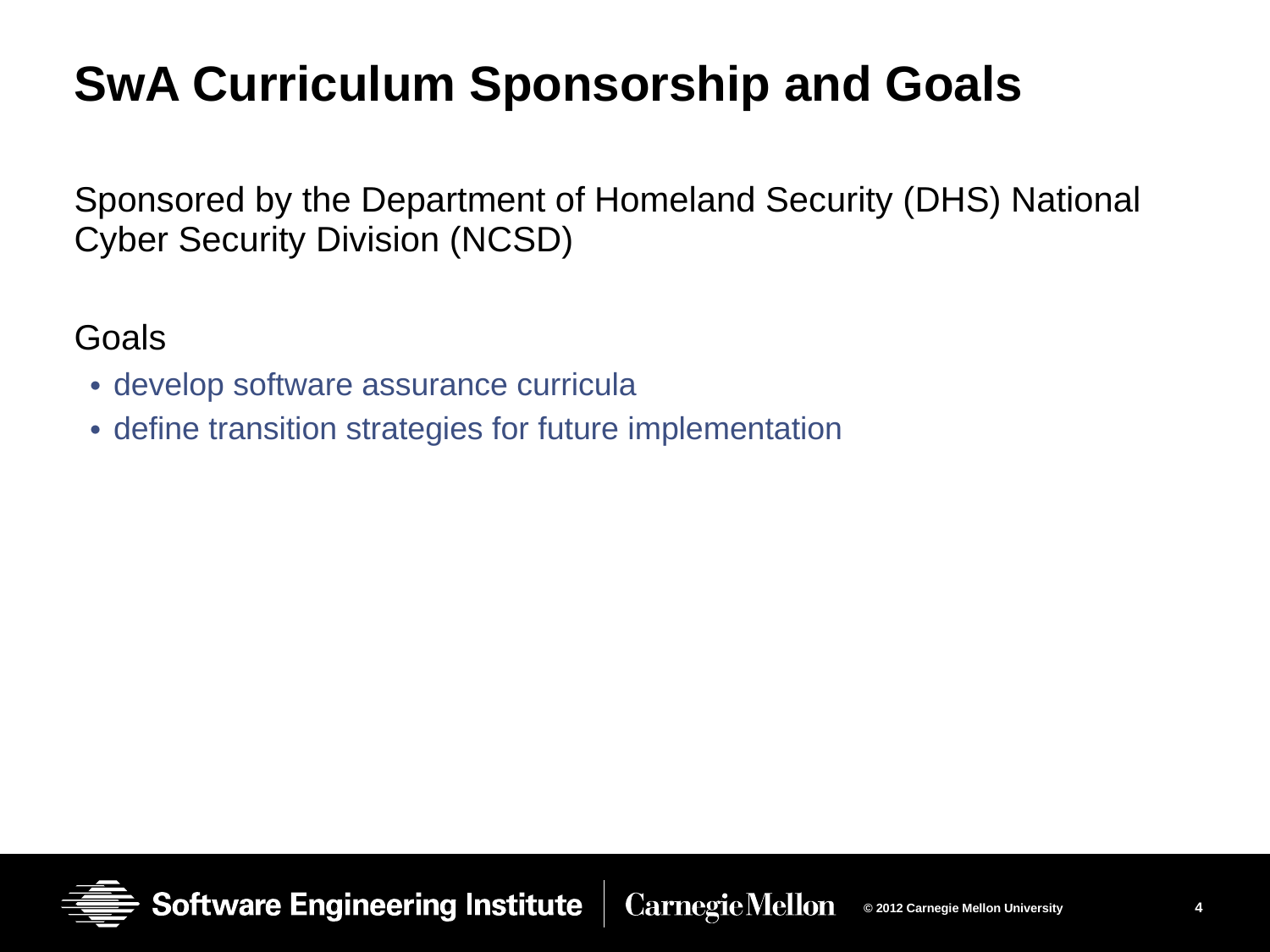

# SwA Curriculum Sponsorship and Goals
Sponsored by the Department of Homeland Security (DHS) National Cyber Security Division (NCSD)

Goals
develop software assurance curricula
define transition strategies for future implementation